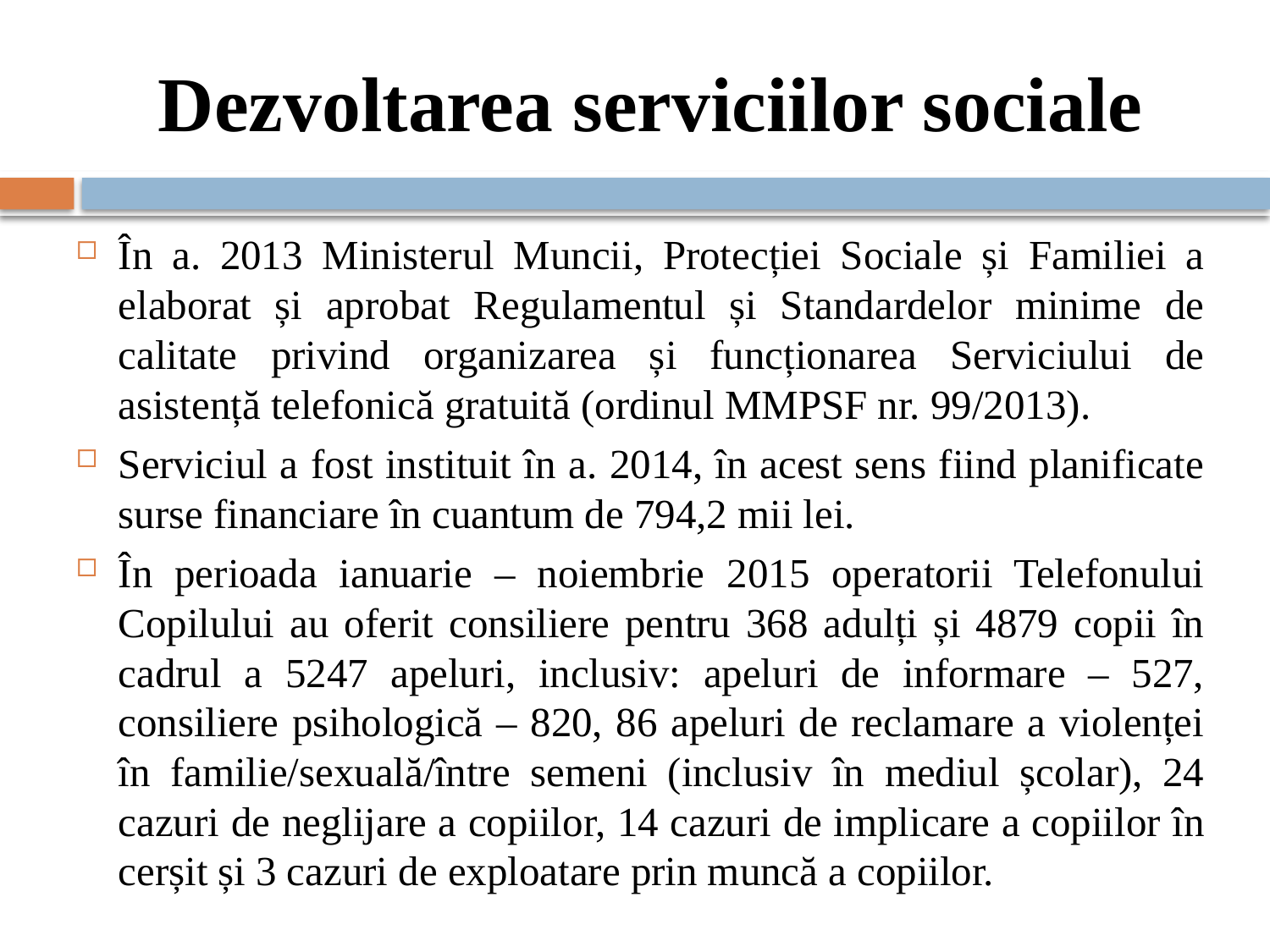

# Dezvoltarea serviciilor sociale
În a. 2013 Ministerul Muncii, Protecției Sociale și Familiei a elaborat și aprobat Regulamentul și Standardelor minime de calitate privind organizarea și funcționarea Serviciului de asistență telefonică gratuită (ordinul MMPSF nr. 99/2013).
Serviciul a fost instituit în a. 2014, în acest sens fiind planificate surse financiare în cuantum de 794,2 mii lei.
În perioada ianuarie – noiembrie 2015 operatorii Telefonului Copilului au oferit consiliere pentru 368 adulți și 4879 copii în cadrul a 5247 apeluri, inclusiv: apeluri de informare – 527, consiliere psihologică – 820, 86 apeluri de reclamare a violenței în familie/sexuală/între semeni (inclusiv în mediul școlar), 24 cazuri de neglijare a copiilor, 14 cazuri de implicare a copiilor în cerșit și 3 cazuri de exploatare prin muncă a copiilor.